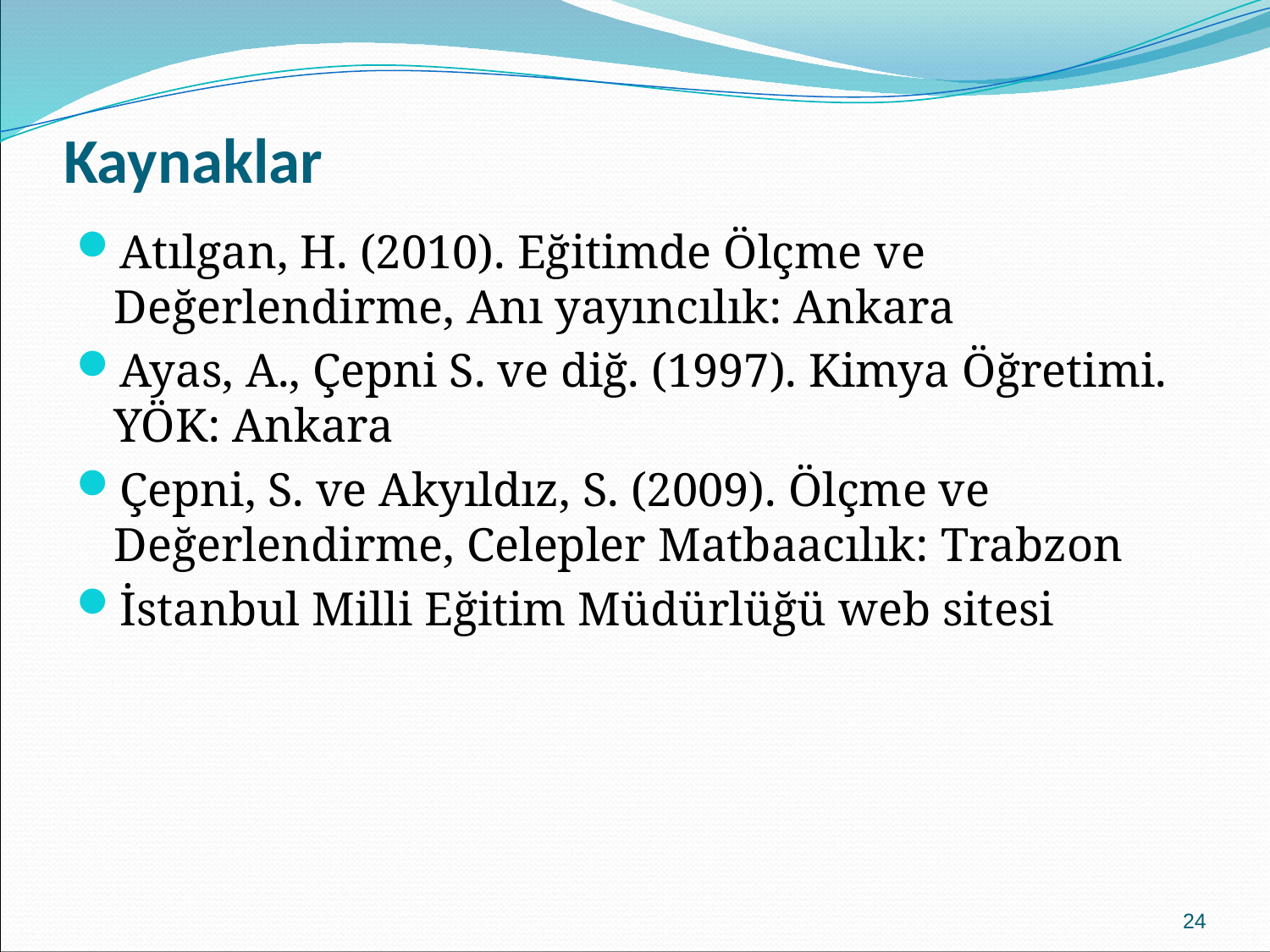

# Kaynaklar
Atılgan, H. (2010). Eğitimde Ölçme ve Değerlendirme, Anı yayıncılık: Ankara
Ayas, A., Çepni S. ve diğ. (1997). Kimya Öğretimi. YÖK: Ankara
Çepni, S. ve Akyıldız, S. (2009). Ölçme ve Değerlendirme, Celepler Matbaacılık: Trabzon
İstanbul Milli Eğitim Müdürlüğü web sitesi
24